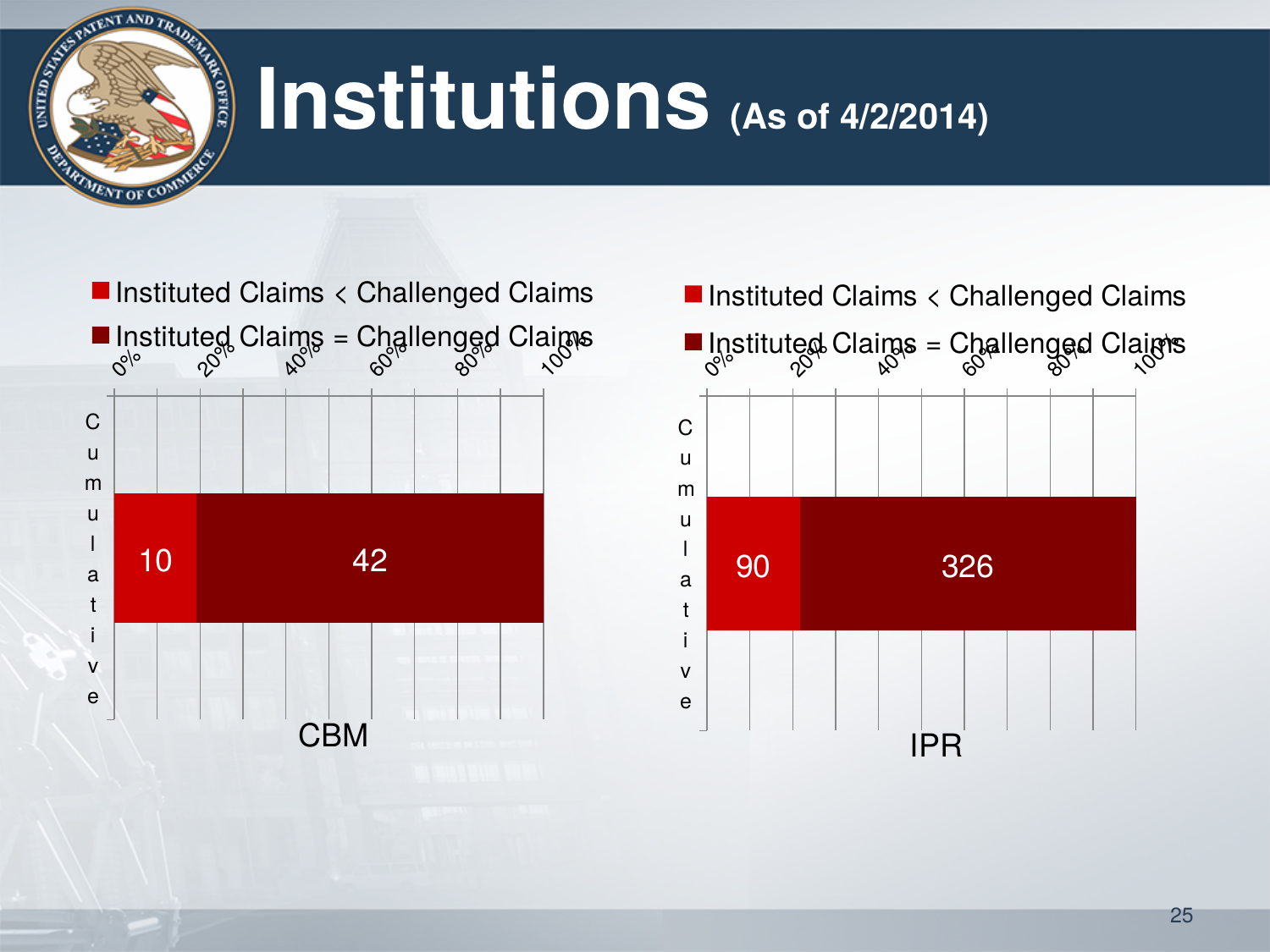

# Institutions (As of 4/2/2014)

### Chart

| Category | Instituted Claims < Challenged Claims | Instituted Claims = Challenged Claims |
|---|---|---|
| Cumulative | 90.0 | 326.0 |

### Chart

| Category | Instituted Claims < Challenged Claims | Instituted Claims = Challenged Claims |
|---|---|---|
| Cumulative | 10.0 | 42.0 |
CBM
IPR
25